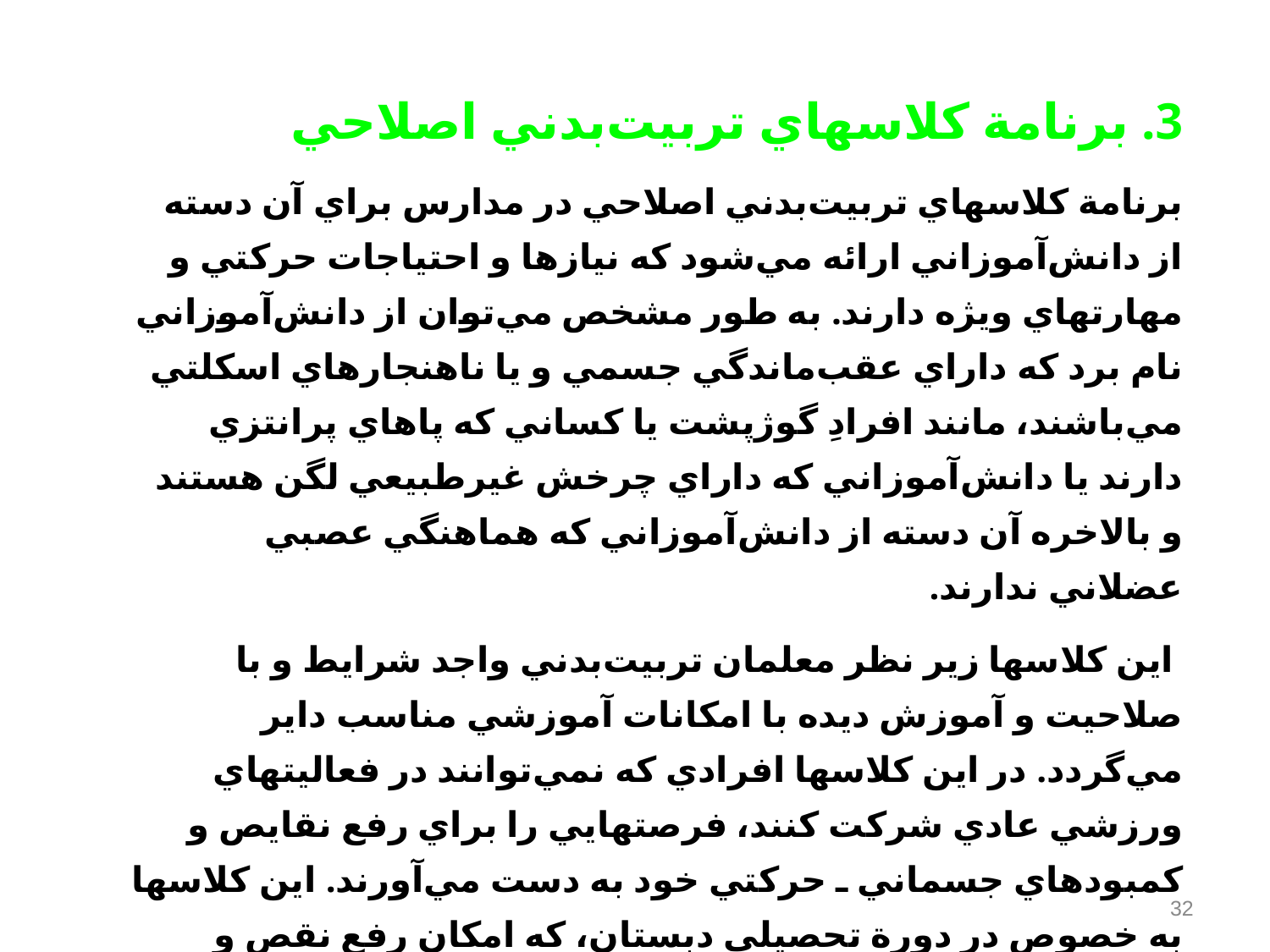

3. برنامة كلاسهاي تربيت‌بدني اصلاحي‌
برنامة كلاسهاي تربيت‌بدني اصلاحي در مدارس براي آن دسته از دانش‌آموزاني ارائه مي‌شود كه نيازها و احتياجات حركتي و مهارتهاي ويژه دارند. به طور مشخص مي‌توان از دانش‌آموزاني نام برد كه داراي عقب‌ماندگي جسمي و يا ناهنجارهاي اسكلتي مي‌باشند، مانند افرادِ گوژپشت يا كساني كه پاهاي پرانتزي دارند يا دانش‌آموزاني كه داراي چرخش غيرطبيعي لگن هستند و بالاخره آن دسته از دانش‌آموزاني كه هماهنگي عصبي عضلاني ندارند.
 اين كلاسها زير نظر معلمان تربيت‌بدني واجد شرايط و با صلاحيت و آموزش ديده با امكانات آموزشي مناسب داير مي‌گردد. در اين كلاسها افرادي كه نمي‌توانند در فعاليتهاي ورزشي عادي شركت كنند، فرصتهايي را براي رفع نقايص و كمبودهاي جسماني ـ حركتي خود به دست مي‌آورند. اين كلاسها به خصوص در دورة تحصيلي دبستان‌، كه امكان رفع نقص و بهبود ناتوانيهاي جسمي و رواني كودكان و نوجوانان بيشتر است‌، از اهميت فوق‌العاده‌اي برخوردار است‌.

32